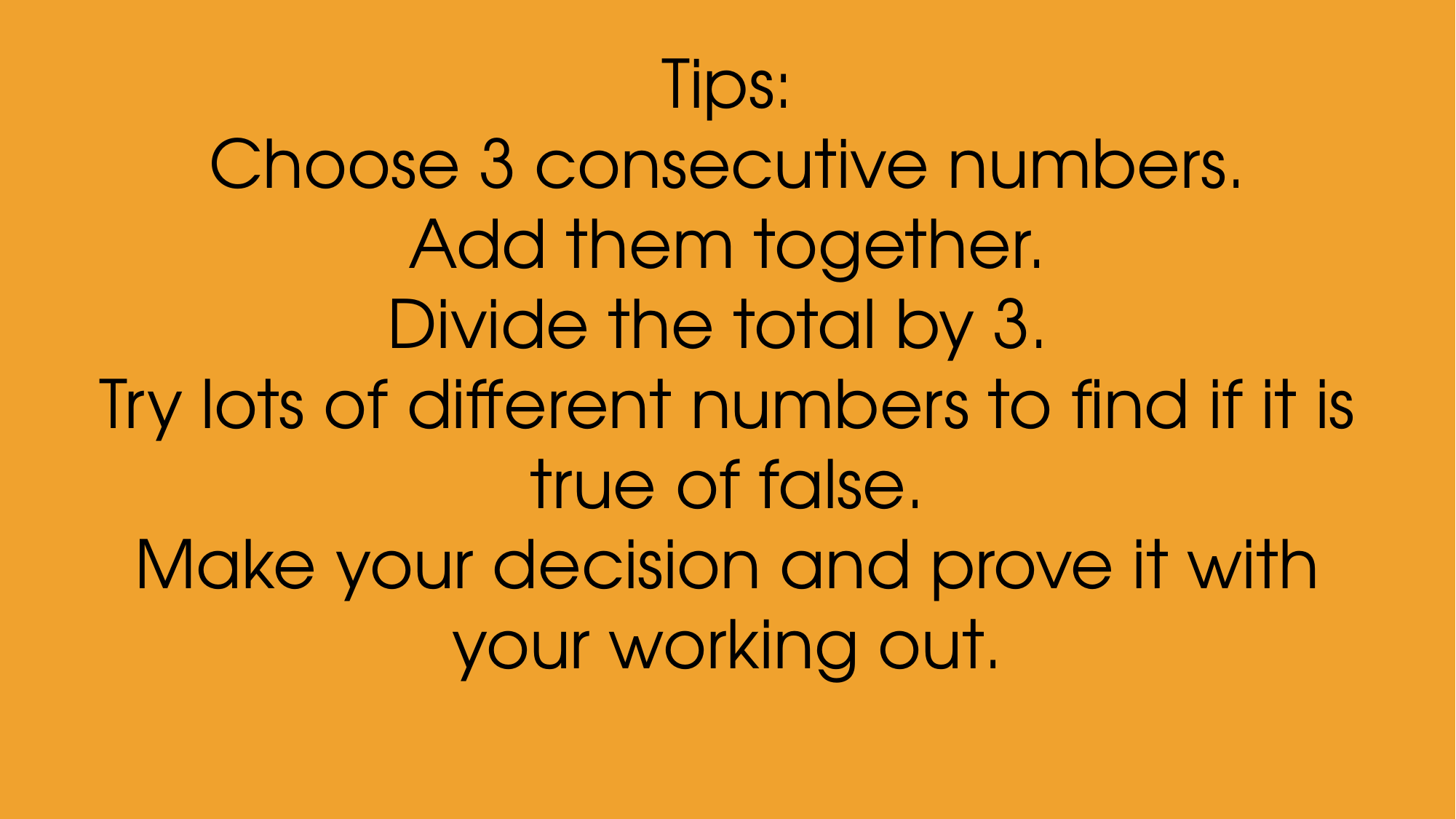

Tips:
Choose 3 consecutive numbers.
Add them together.
Divide the total by 3.
Try lots of different numbers to find if it is true of false.
Make your decision and prove it with your working out.